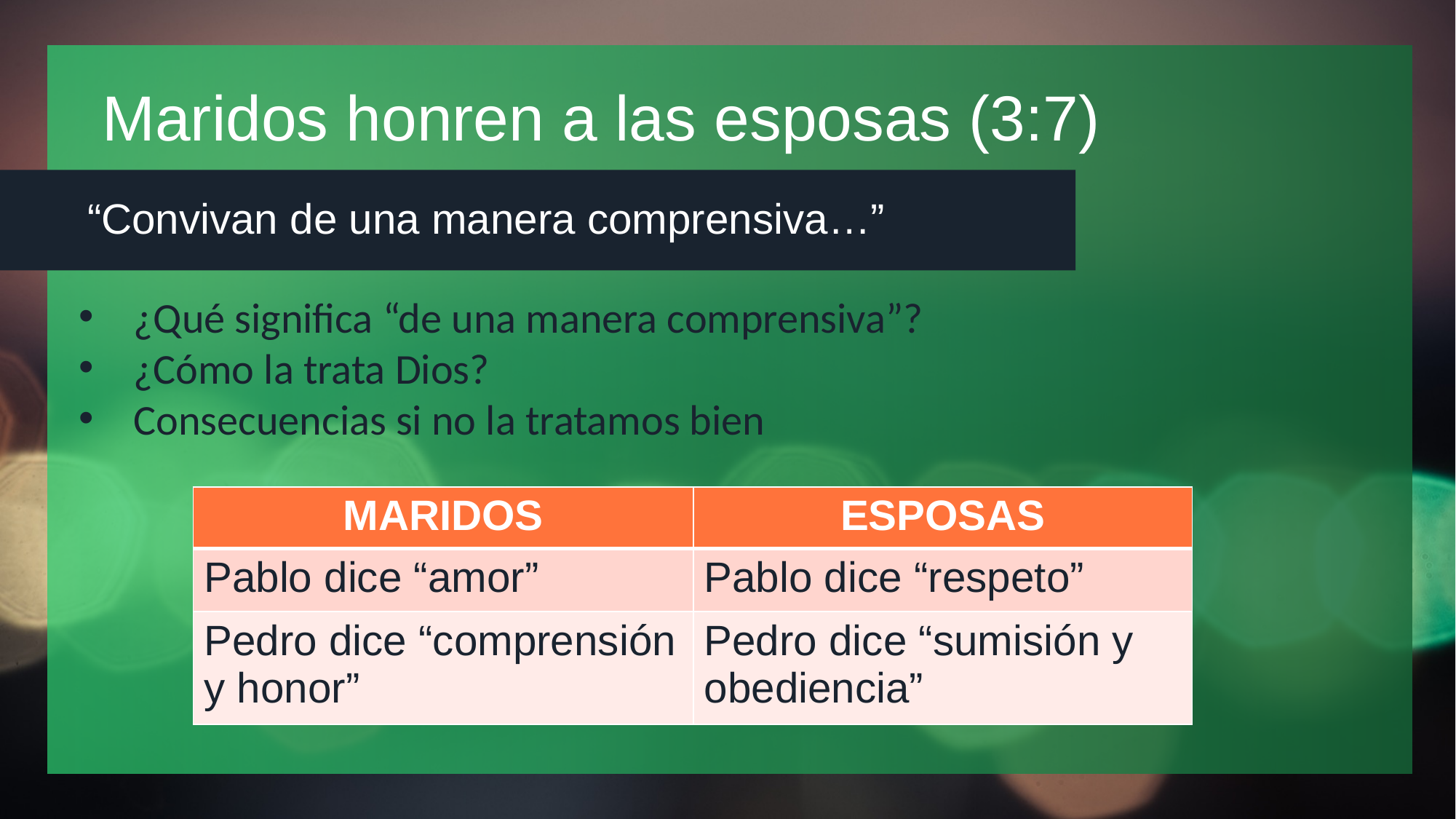

# Maridos honren a las esposas (3:7)
“Convivan de una manera comprensiva…”
¿Qué significa “de una manera comprensiva”?
¿Cómo la trata Dios?
Consecuencias si no la tratamos bien

| MARIDOS | ESPOSAS |
| --- | --- |
| Pablo dice “amor” | Pablo dice “respeto” |
| Pedro dice “comprensión y honor” | Pedro dice “sumisión y obediencia” |